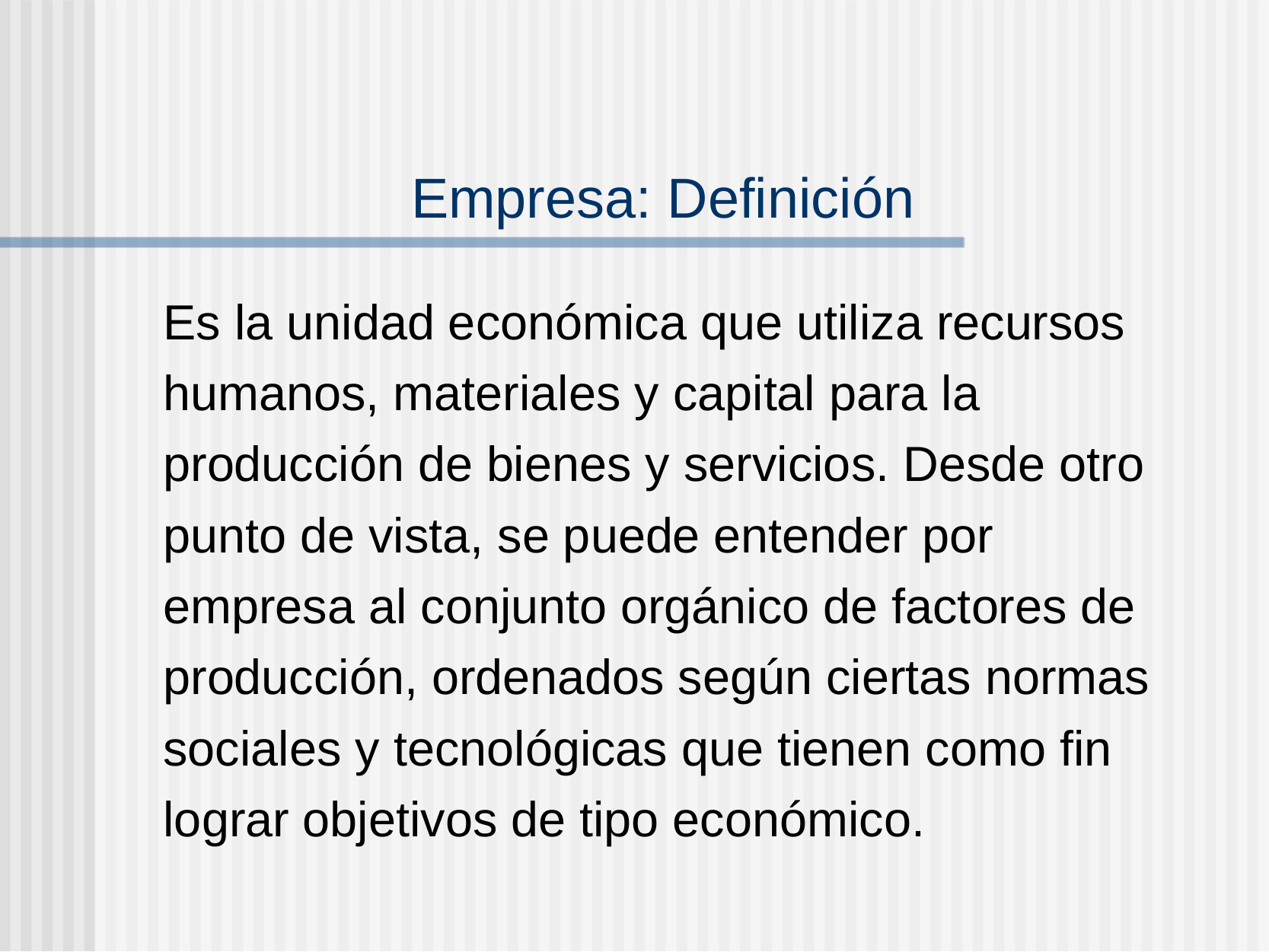

Empresa: Definición
Es la unidad económica que utiliza recursos humanos, materiales y capital para la producción de bienes y servicios. Desde otro punto de vista, se puede entender por empresa al conjunto orgánico de factores de producción, ordenados según ciertas normas sociales y tecnológicas que tienen como fin lograr objetivos de tipo económico.